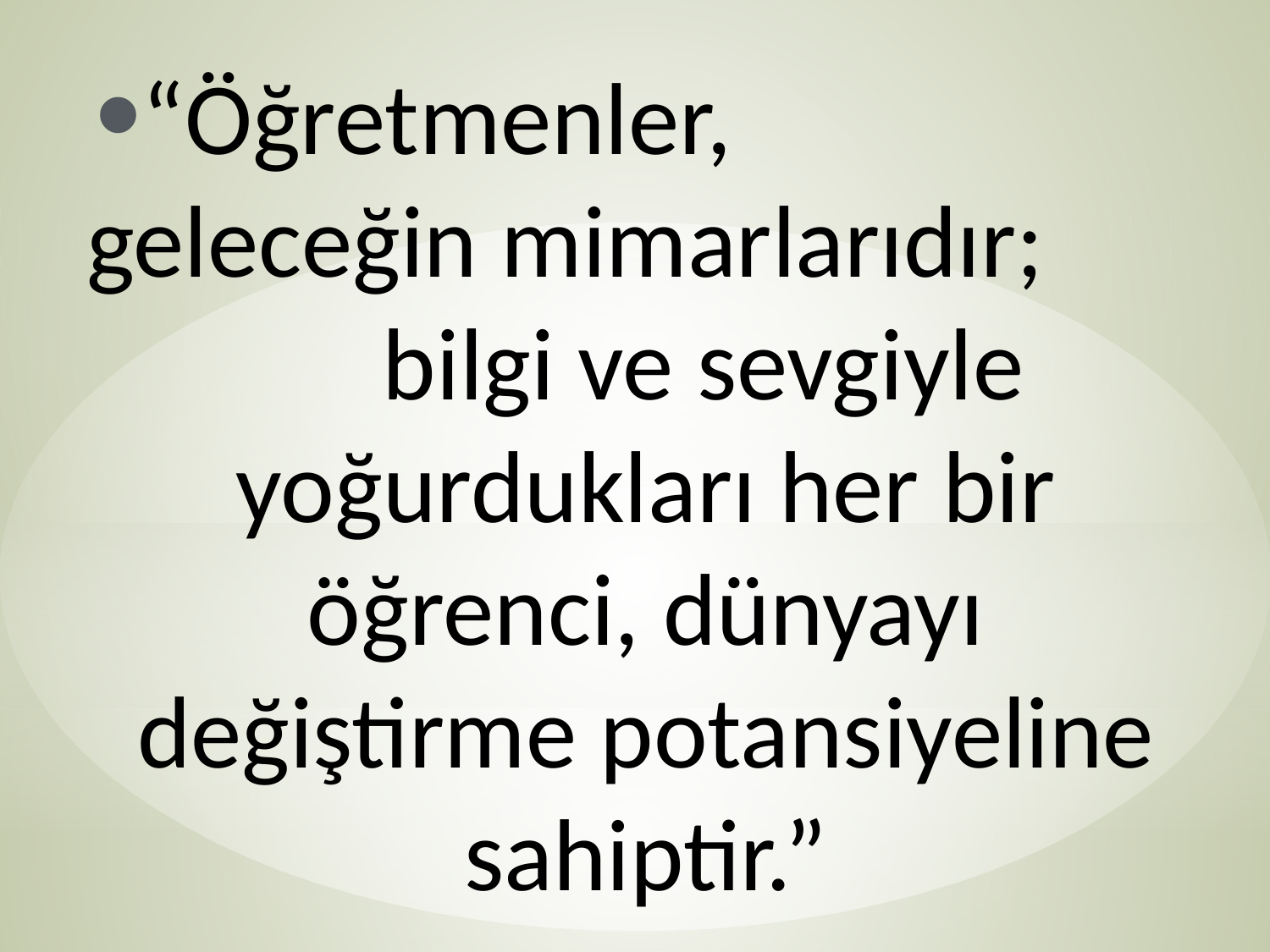

“Öğretmenler,                    geleceğin mimarlarıdır;             bilgi ve sevgiyle yoğurdukları her bir öğrenci, dünyayı değiştirme potansiyeline sahiptir.”